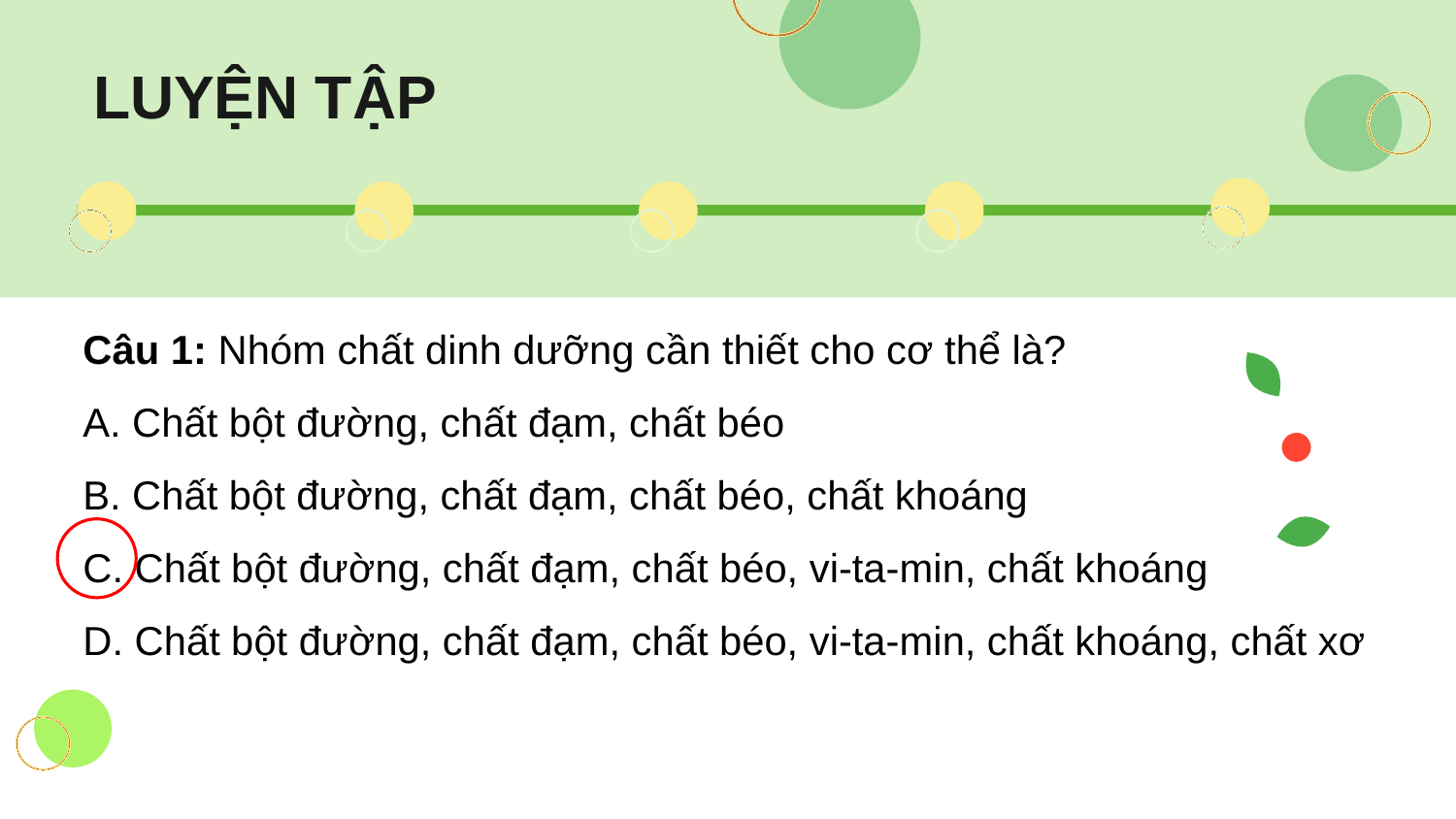

LUYỆN TẬP

Câu 1: Nhóm chất dinh dưỡng cần thiết cho cơ thể là?
A. Chất bột đường, chất đạm, chất béo
B. Chất bột đường, chất đạm, chất béo, chất khoáng
C. Chất bột đường, chất đạm, chất béo, vi-ta-min, chất khoáng
D. Chất bột đường, chất đạm, chất béo, vi-ta-min, chất khoáng, chất xơ